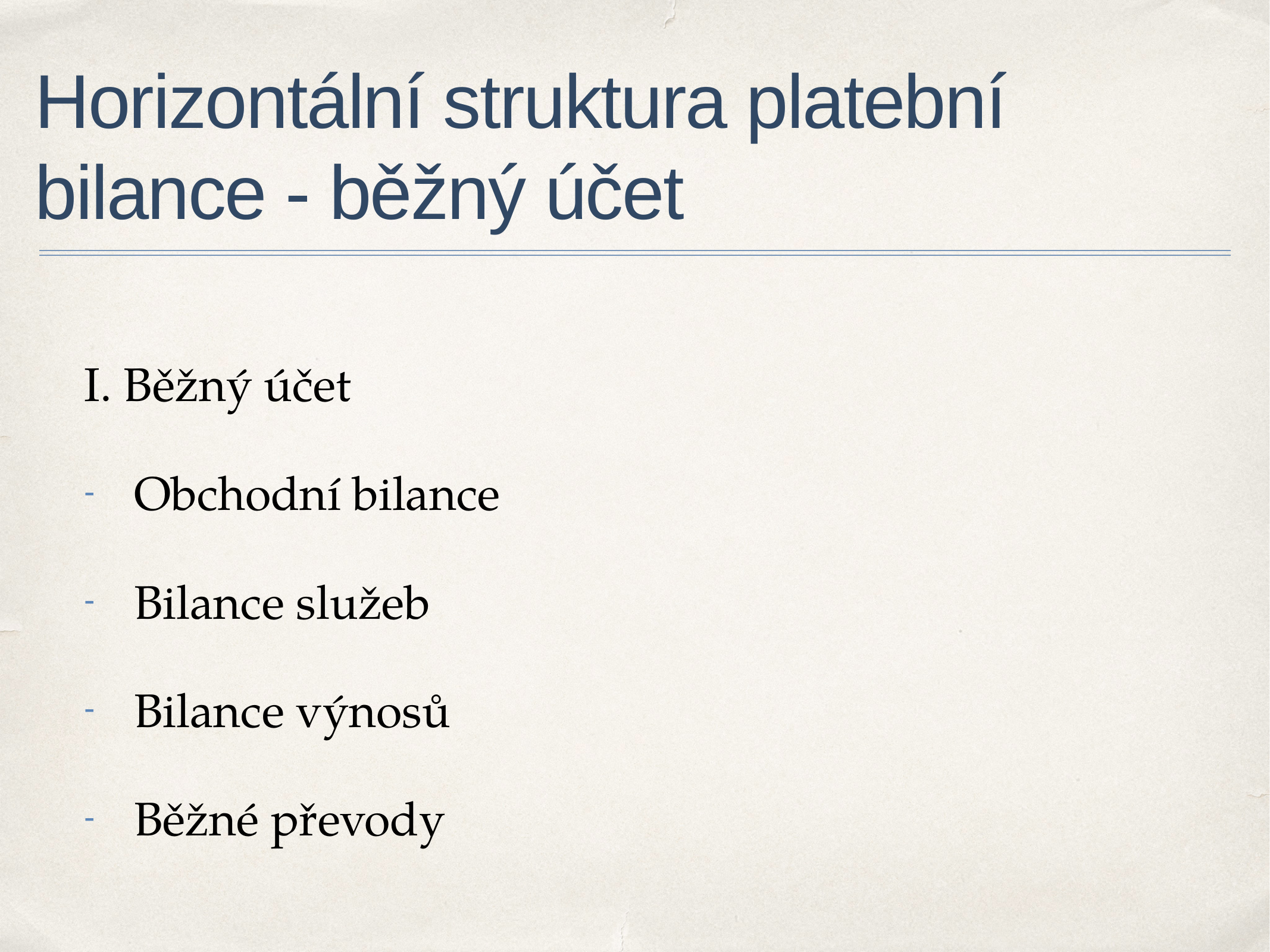

# Horizontální struktura platební bilance - běžný účet
I. Běžný účet
Obchodní bilance
Bilance služeb
Bilance výnosů
Běžné převody